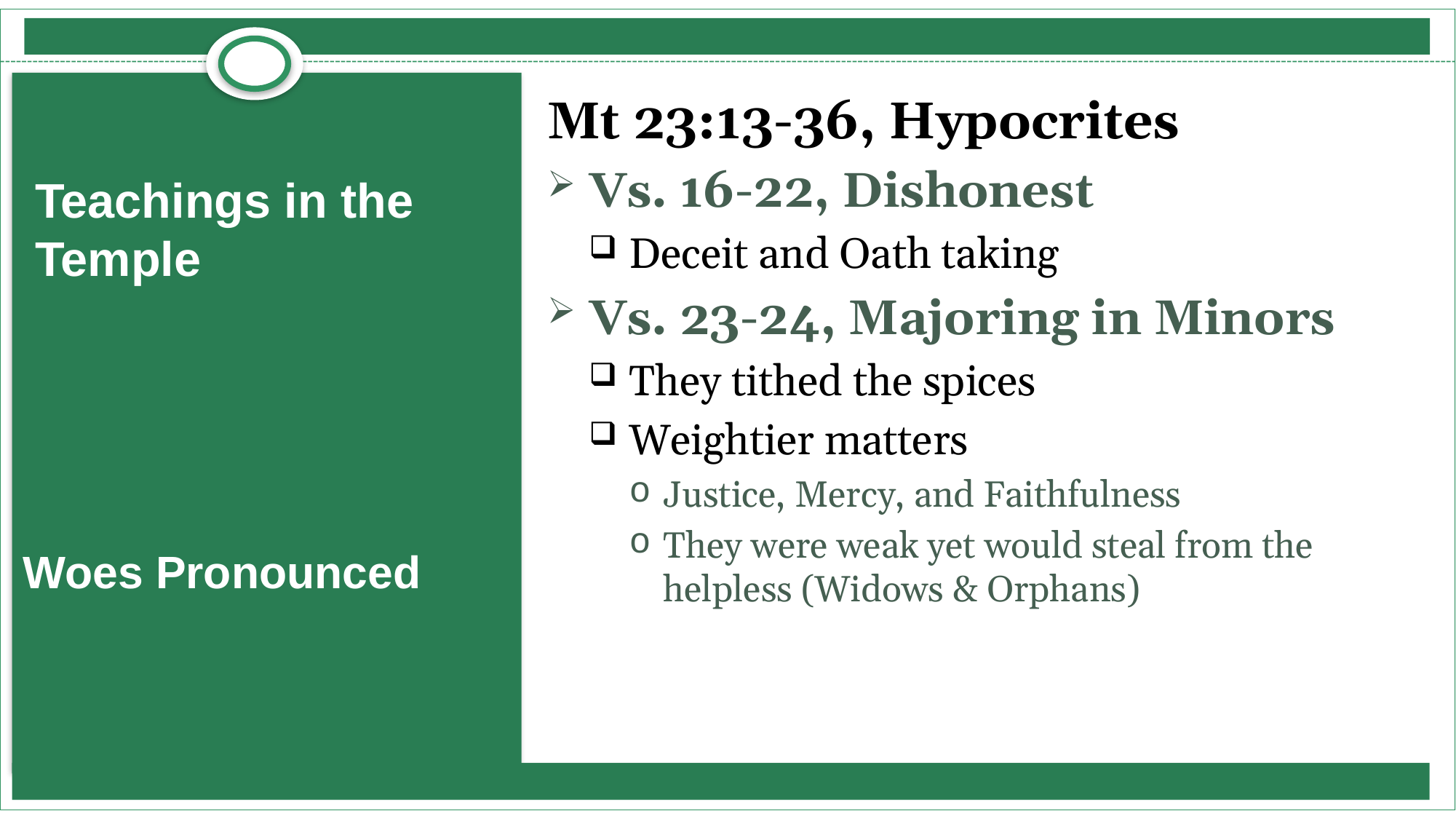

Mt 23:13-36, Hypocrites
Vs. 16-22, Dishonest
Deceit and Oath taking
Vs. 23-24, Majoring in Minors
They tithed the spices
Weightier matters
Justice, Mercy, and Faithfulness
They were weak yet would steal from the helpless (Widows & Orphans)
# Teachings in the Temple
Woes Pronounced